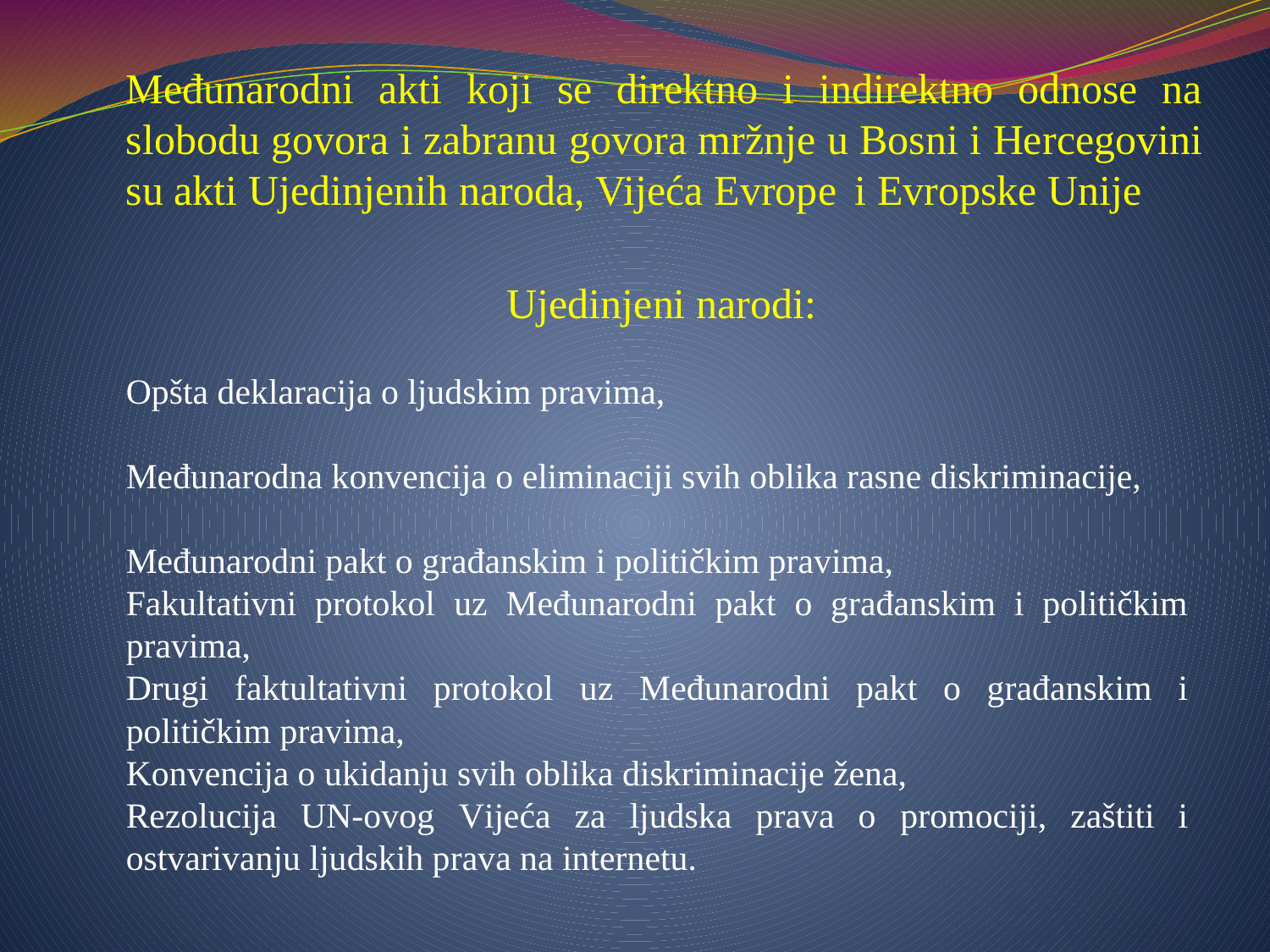

Međunarodni akti koji se direktno i indirektno odnose na slobodu govora i zabranu govora mržnje u Bosni i Hercegovini su akti Ujedinjenih naroda, Vijeća Evrope  i Evropske Unije
			Ujedinjeni narodi:

Opšta deklaracija o ljudskim pravima, Međunarodna konvencija o eliminaciji svih oblika rasne diskriminacije, Međunarodni pakt o građanskim i političkim pravima,Fakultativni protokol uz Međunarodni pakt o građanskim i političkim pravima,Drugi faktultativni protokol uz Međunarodni pakt o građanskim i političkim pravima,Konvencija o ukidanju svih oblika diskriminacije žena,Rezolucija UN-ovog Vijeća za ljudska prava o promociji, zaštiti i ostvarivanju ljudskih prava na internetu.